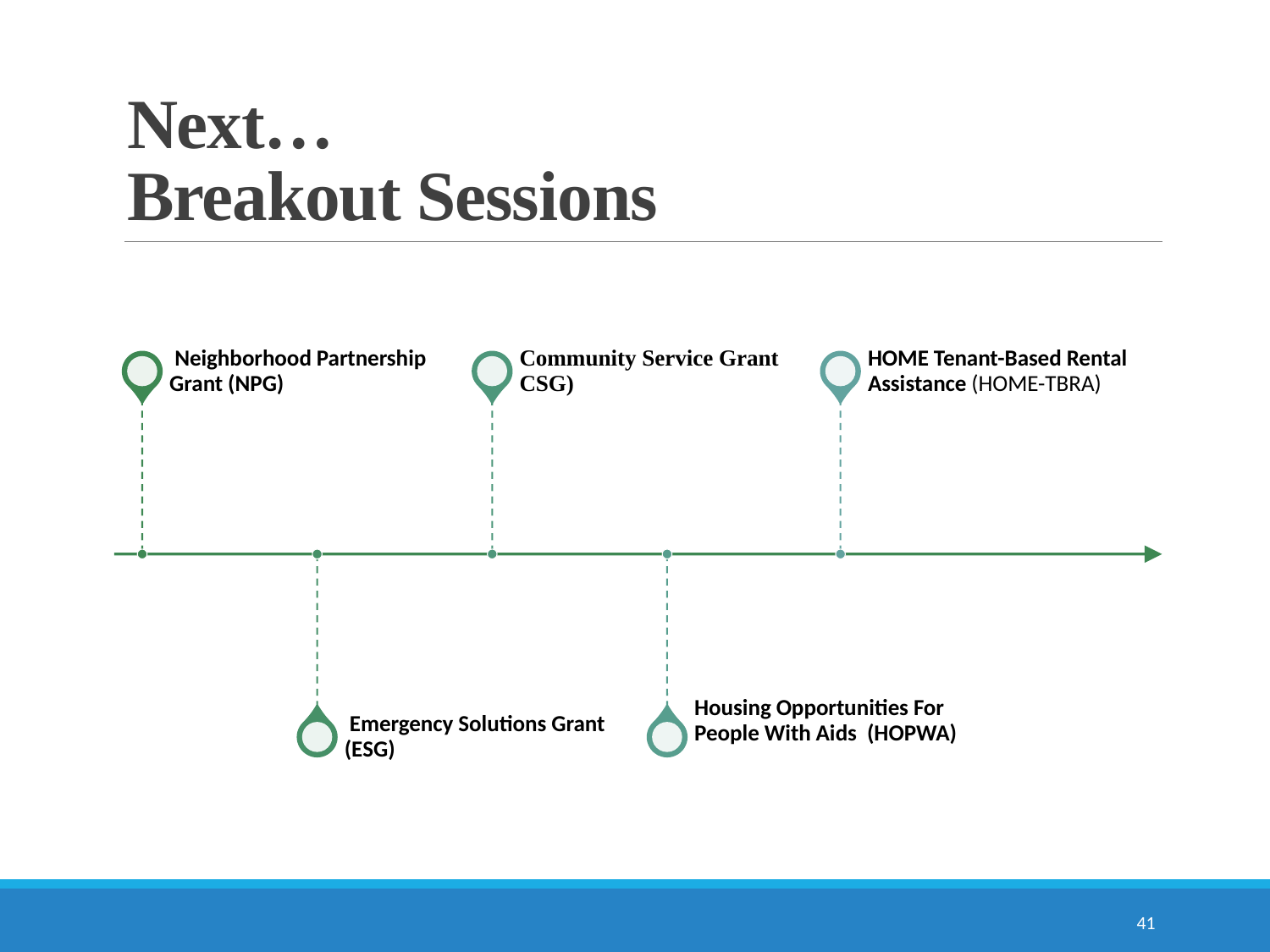

# Next… Breakout Sessions
 Neighborhood Partnership Grant (NPG)
 Emergency Solutions Grant (ESG)
Community Service Grant CSG)
Housing Opportunities For People With Aids  (HOPWA)

HOME Tenant-Based Rental Assistance (HOME-TBRA)
41